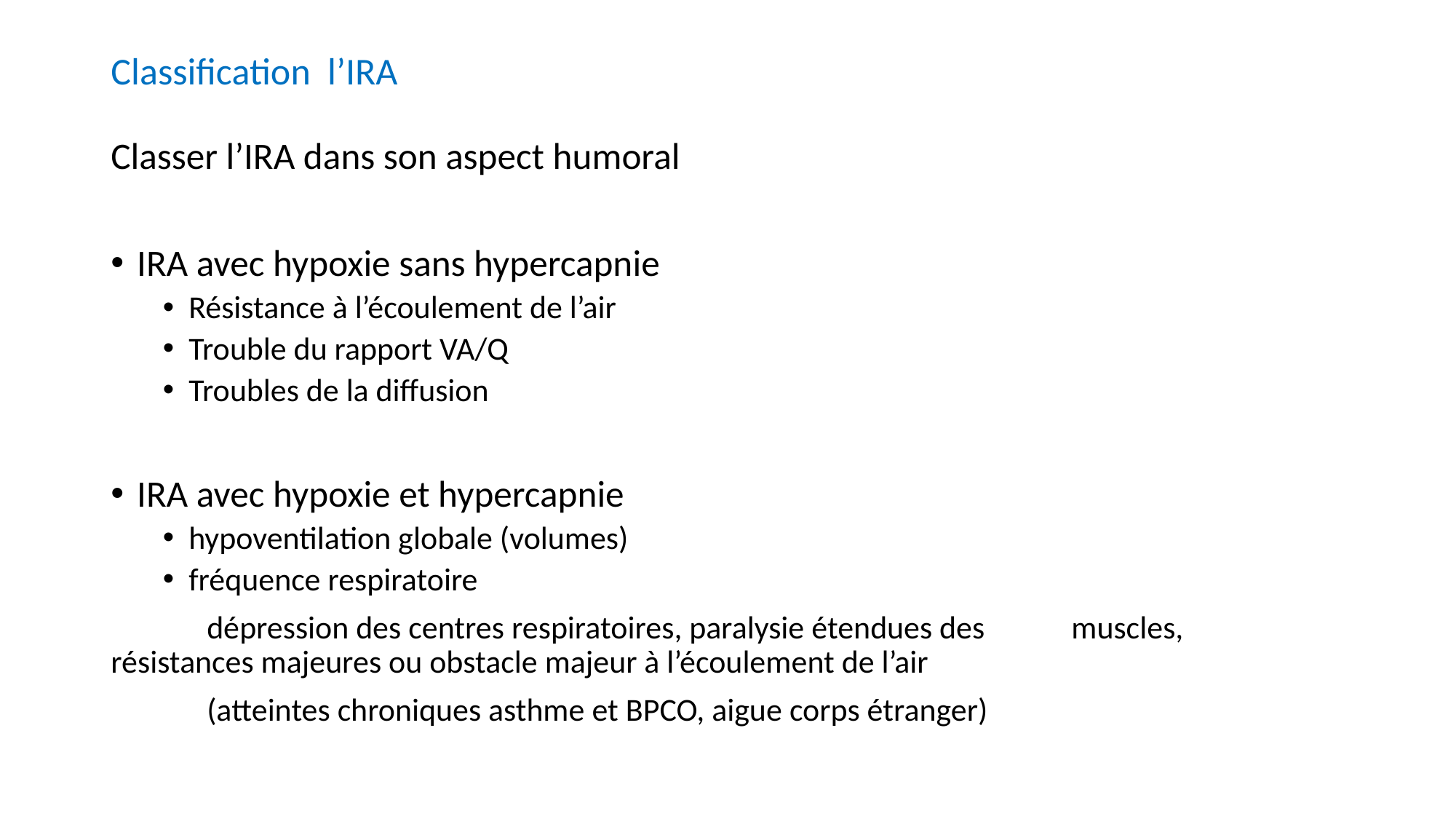

# Classification  l’IRA
Classer l’IRA dans son aspect humoral

IRA avec hypoxie sans hypercapnie
Résistance à l’écoulement de l’air
Trouble du rapport VA/Q
Troubles de la diffusion

IRA avec hypoxie et hypercapnie
hypoventilation globale (volumes)
fréquence respiratoire
	dépression des centres respiratoires, paralysie étendues des 	muscles,   	résistances majeures ou obstacle majeur à l’écoulement de l’air
	(atteintes chroniques asthme et BPCO, aigue corps étranger)